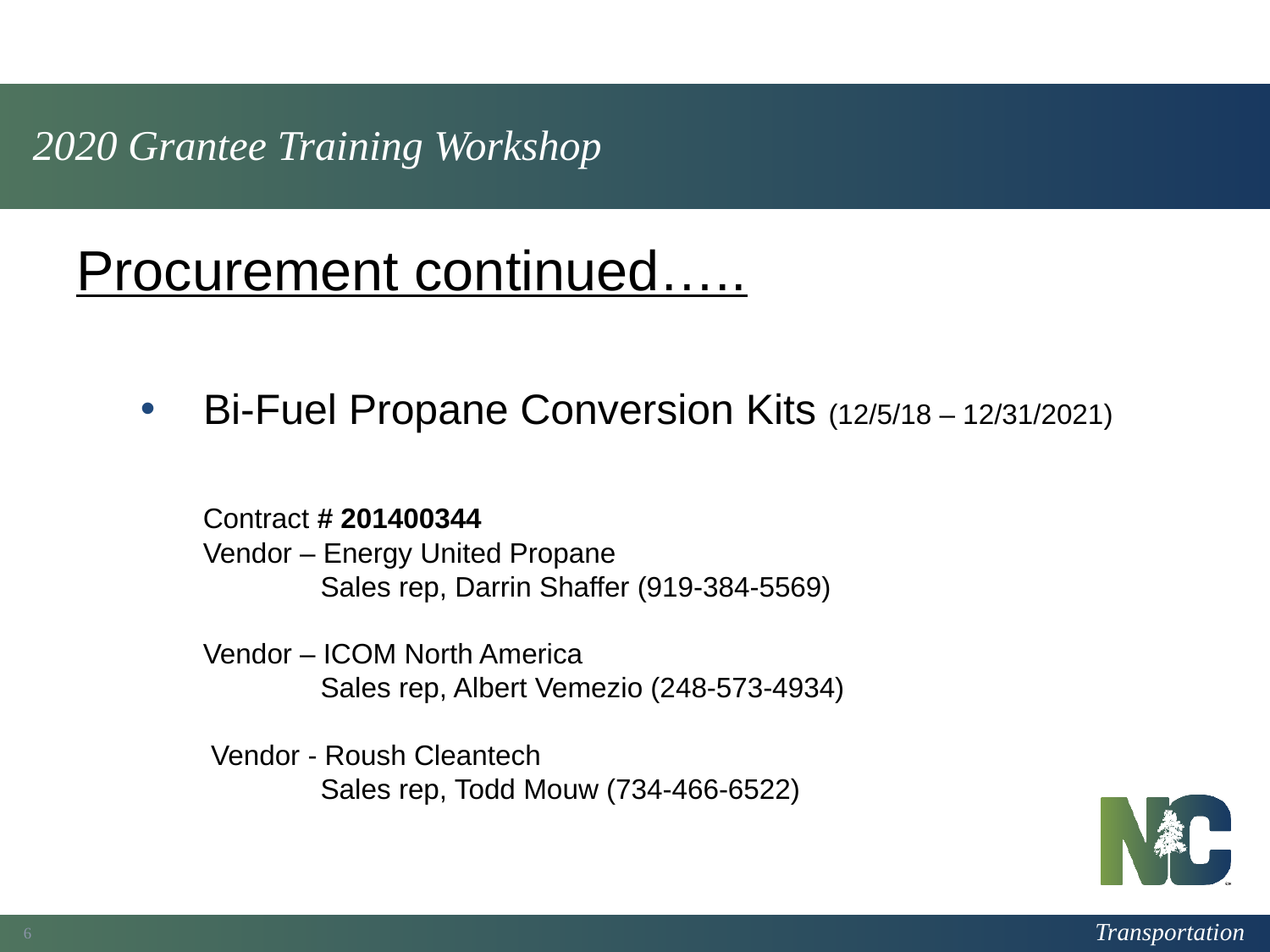

# 2020 Grantee Training Workshop
Procurement continued…..

Bi-Fuel Propane Conversion Kits (12/5/18 – 12/31/2021)

        Contract # 201400344
        Vendor – Energy United Propane
                       Sales rep, Darrin Shaffer (919-384-5569)

        Vendor – ICOM North America
                       Sales rep, Albert Vemezio (248-573-4934)

         Vendor - Roush Cleantech
                       Sales rep, Todd Mouw (734-466-6522)

6